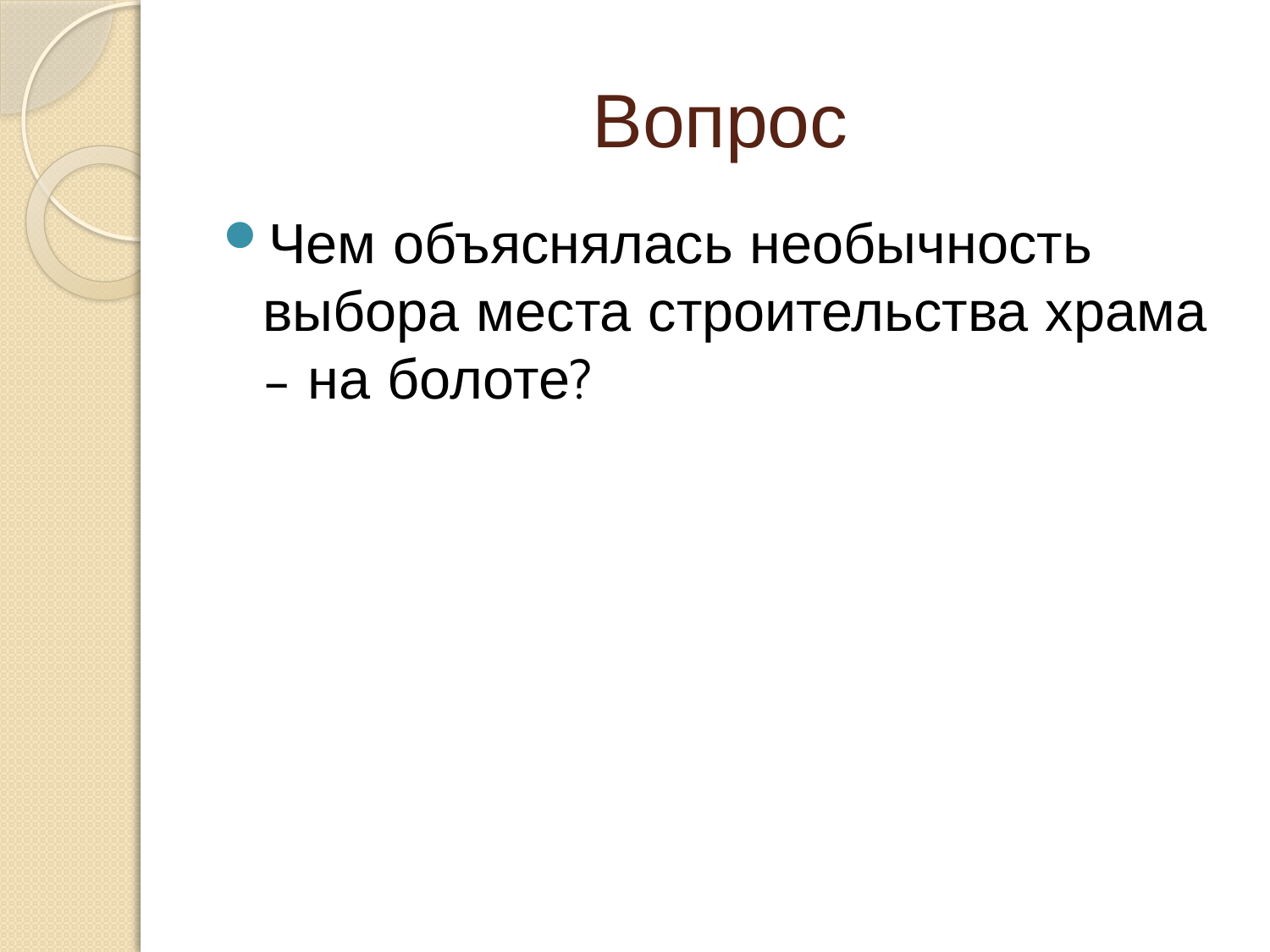

# Вопрос
Чем объяснялась необычность выбора места строительства храма – на болоте?